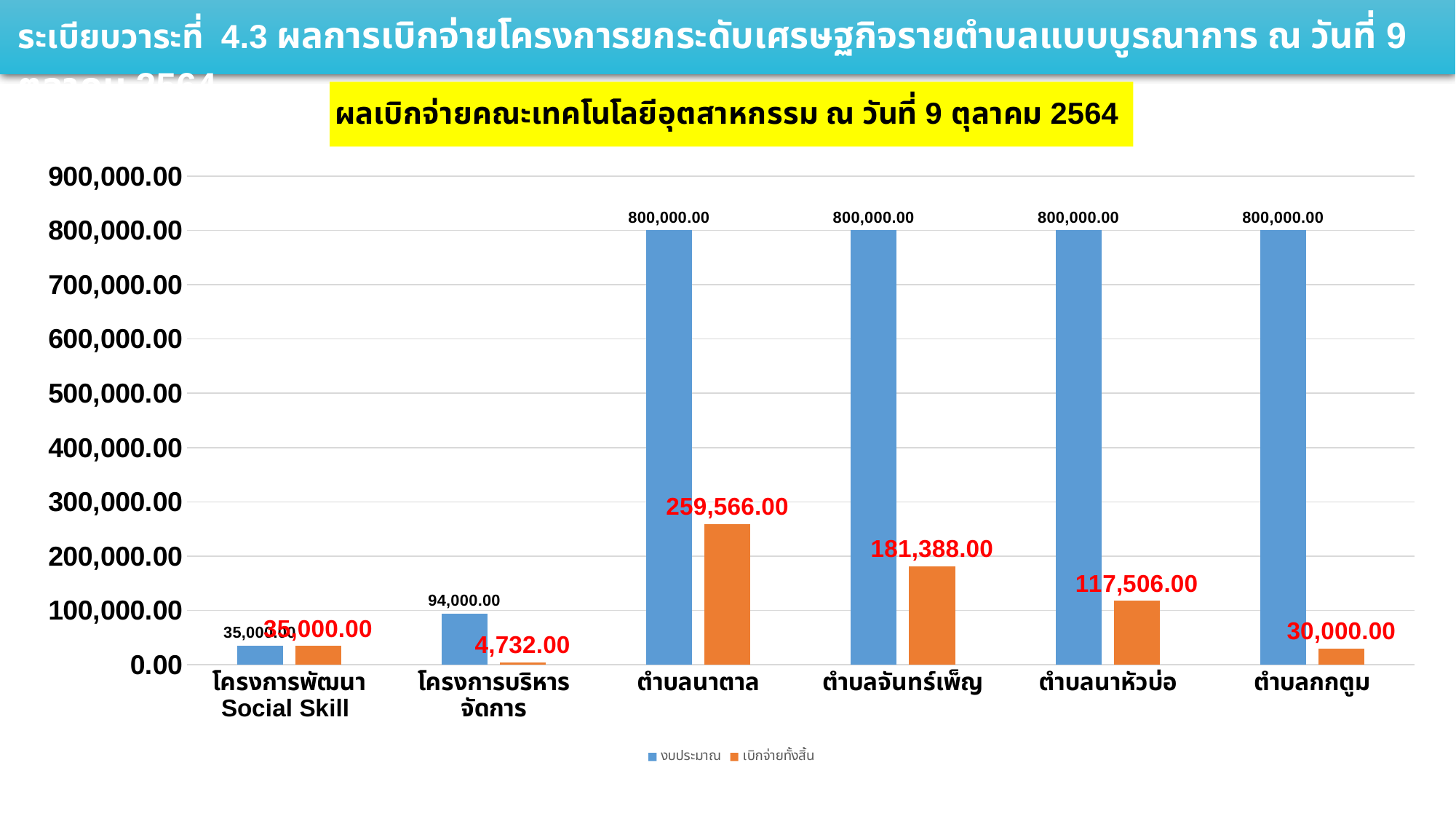

ระเบียบวาระที่  4.3 ผลการเบิกจ่ายโครงการยกระดับเศรษฐกิจรายตำบลแบบบูรณาการ ณ วันที่ 9 ตุลาคม 2564

### Chart: ผลเบิกจ่ายคณะเทคโนโลยีอุตสาหกรรม ณ วันที่ 9 ตุลาคม 2564

| Category | งบประมาณ | เบิกจ่ายทั้งสิ้น |
|---|---|---|
| โครงการพัฒนา Social Skill  | 35000.0 | 35000.0 |
| โครงการบริหารจัดการ | 94000.0 | 4732.0 |
| ตำบลนาตาล | 800000.0 | 259566.0 |
| ตำบลจันทร์เพ็ญ | 800000.0 | 181388.0 |
| ตำบลนาหัวบ่อ | 800000.0 | 117506.0 |
| ตำบลกกตูม | 800000.0 | 30000.0 |